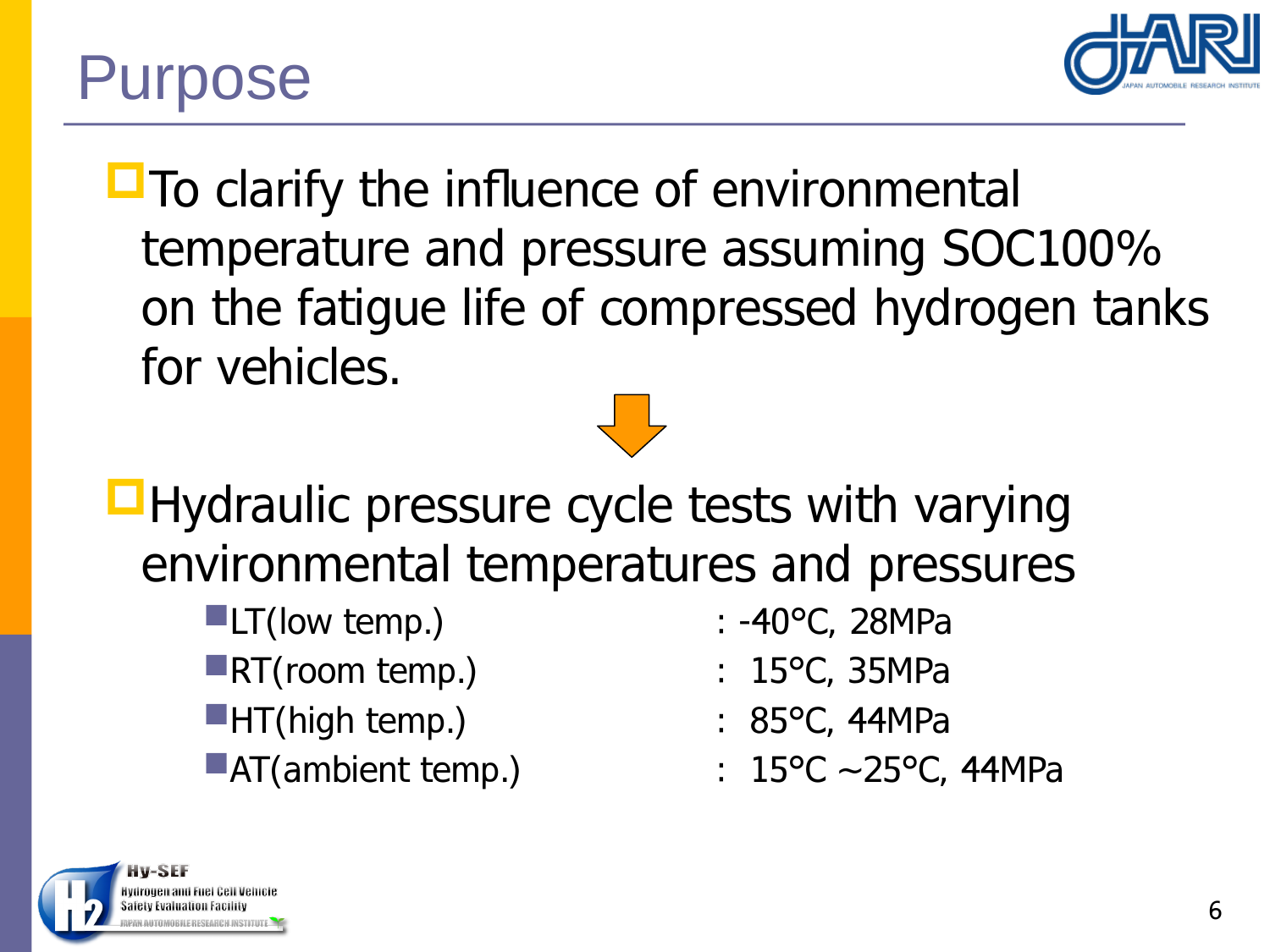

# Purpose
To clarify the influence of environmental temperature and pressure assuming SOC100% on the fatigue life of compressed hydrogen tanks for vehicles.

Hydraulic pressure cycle tests with varying environmental temperatures and pressures
LT(low temp.)	: -40°C, 28MPa
RT(room temp.)	:  15°C, 35MPa
HT(high temp.)	:  85°C, 44MPa
AT(ambient temp.)	:  15°C ~25°C, 44MPa

6